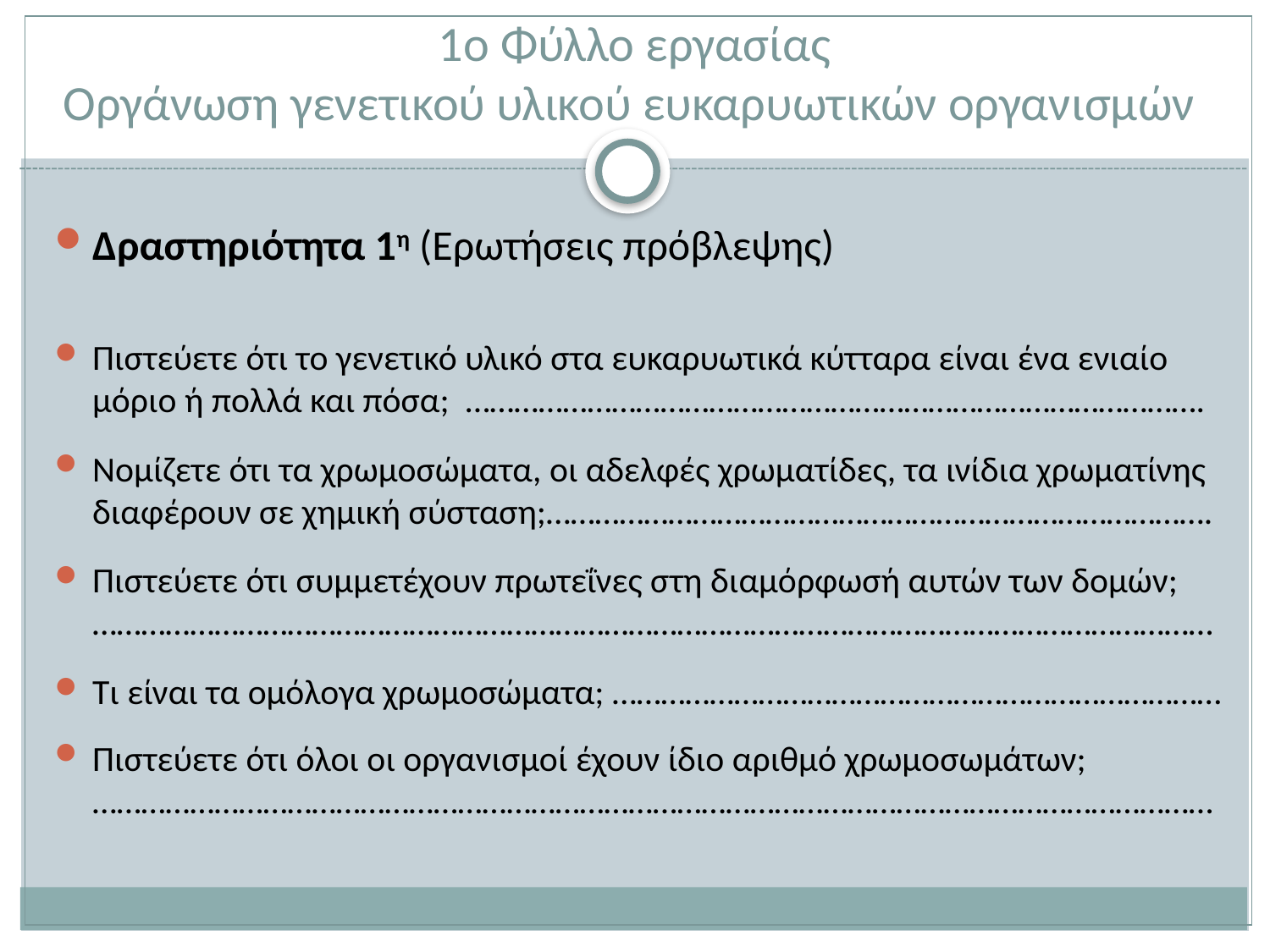

1o Φύλλο εργασίας
Οργάνωση γενετικού υλικού ευκαρυωτικών οργανισμών
Δραστηριότητα 1η (Ερωτήσεις πρόβλεψης)

Πιστεύετε ότι το γενετικό υλικό στα ευκαρυωτικά κύτταρα είναι ένα ενιαίο μόριο ή πολλά και πόσα;  ……………………………………………………………………………….

Νομίζετε ότι τα χρωμοσώματα, οι αδελφές χρωματίδες, τα ινίδια χρωματίνης διαφέρουν σε χημική σύσταση;……………………………………………………………………….

Πιστεύετε ότι συμμετέχουν πρωτεΐνες στη διαμόρφωσή αυτών των δομών; …………………………………………………………………………………………………………………………

Τι είναι τα ομόλογα χρωμοσώματα; …………………………………………………………………

Πιστεύετε ότι όλοι οι οργανισμοί έχουν ίδιο αριθμό χρωμοσωμάτων; …………………………………………………………………………………………………………………………